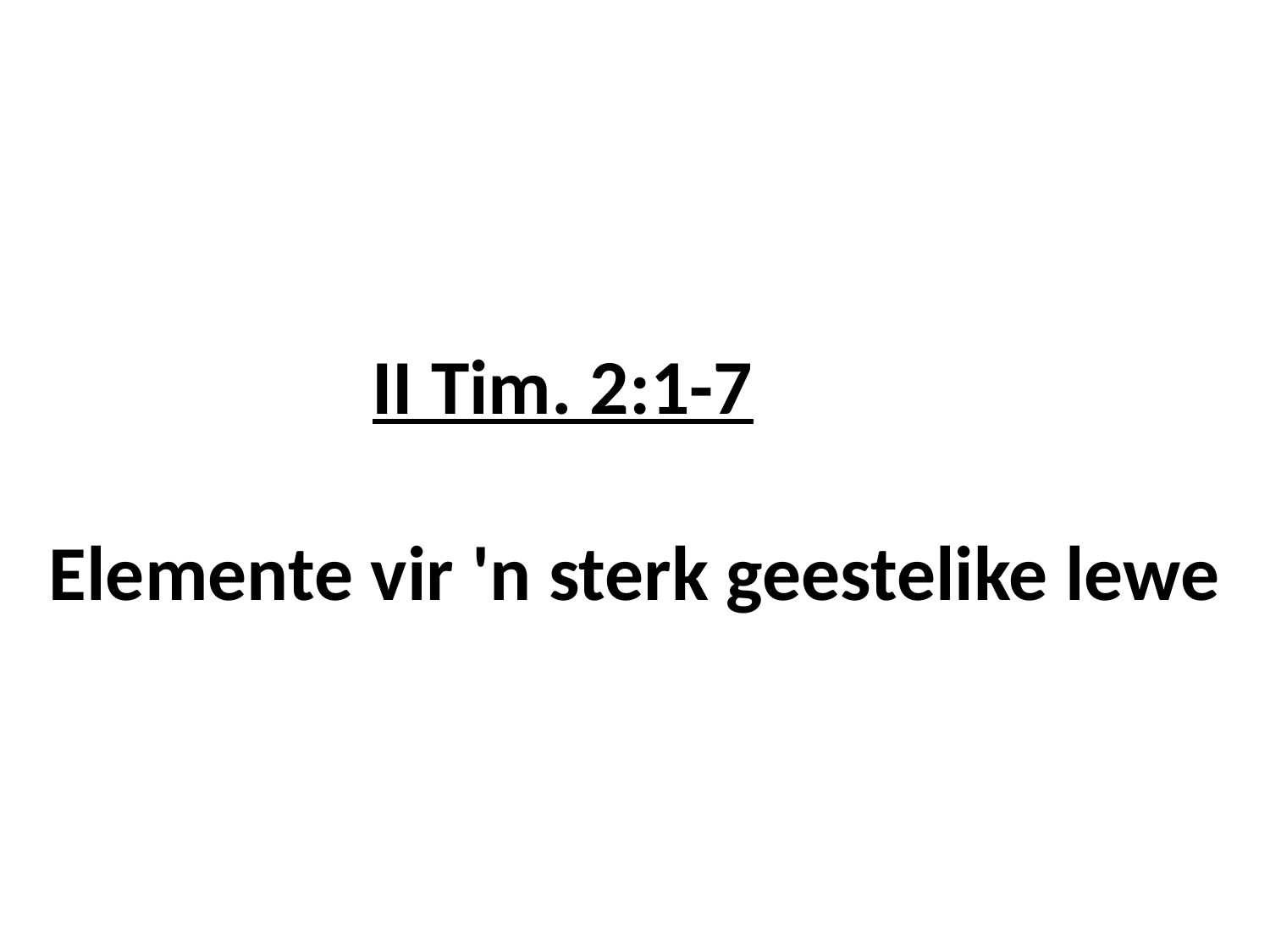

# II Tim. 2:1-7 Elemente vir 'n sterk geestelike lewe